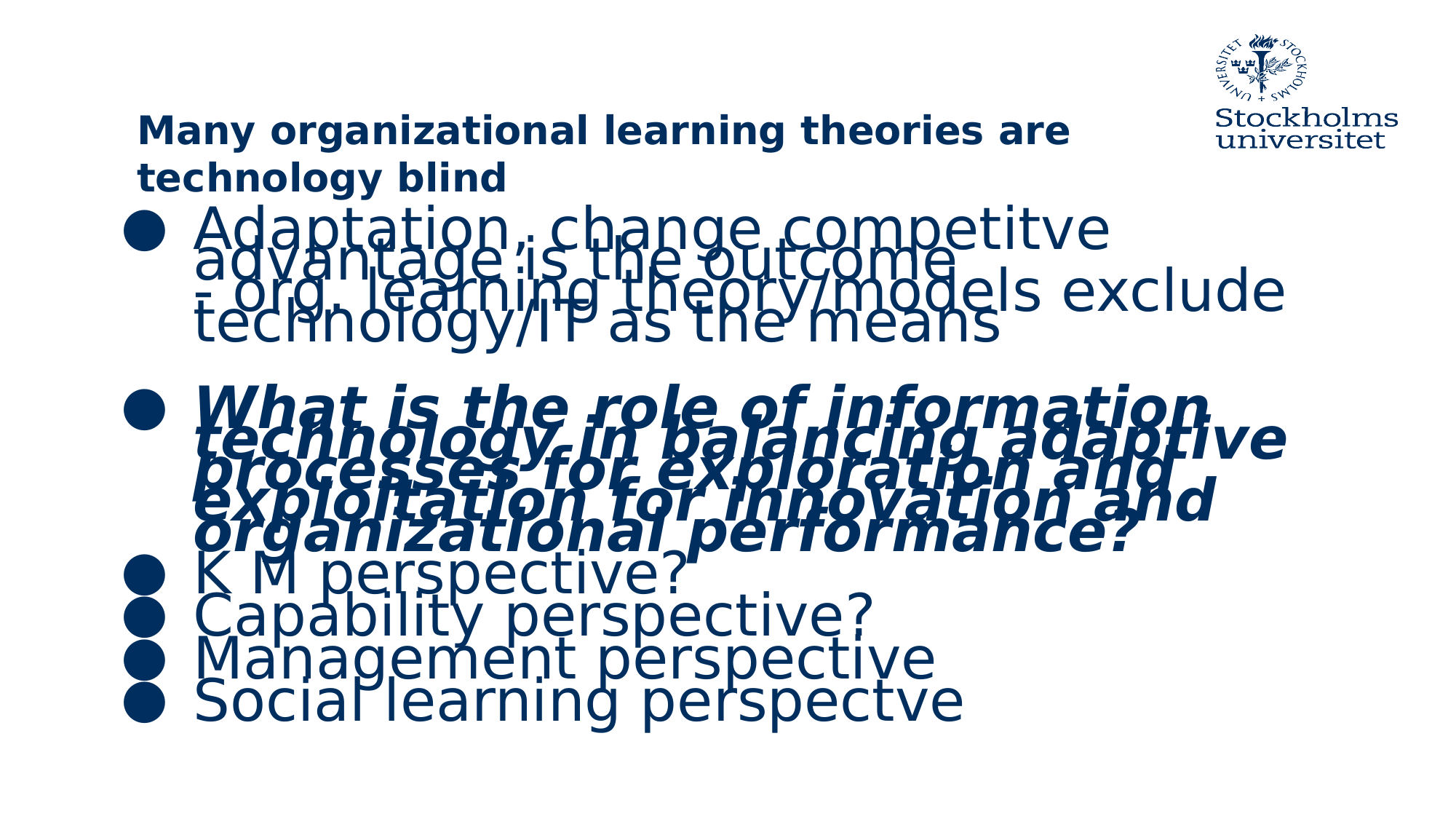

# Many organizational learning theories are technology blind
Adaptation, change competitve advantage is the outcome
- org. learning theory/models exclude technology/IT as the means
What is the role of information technology in balancing adaptive processes for exploration and exploitation for innovation and organizational performance?
K M perspective?
Capability perspective?
Management perspective
Social learning perspectve